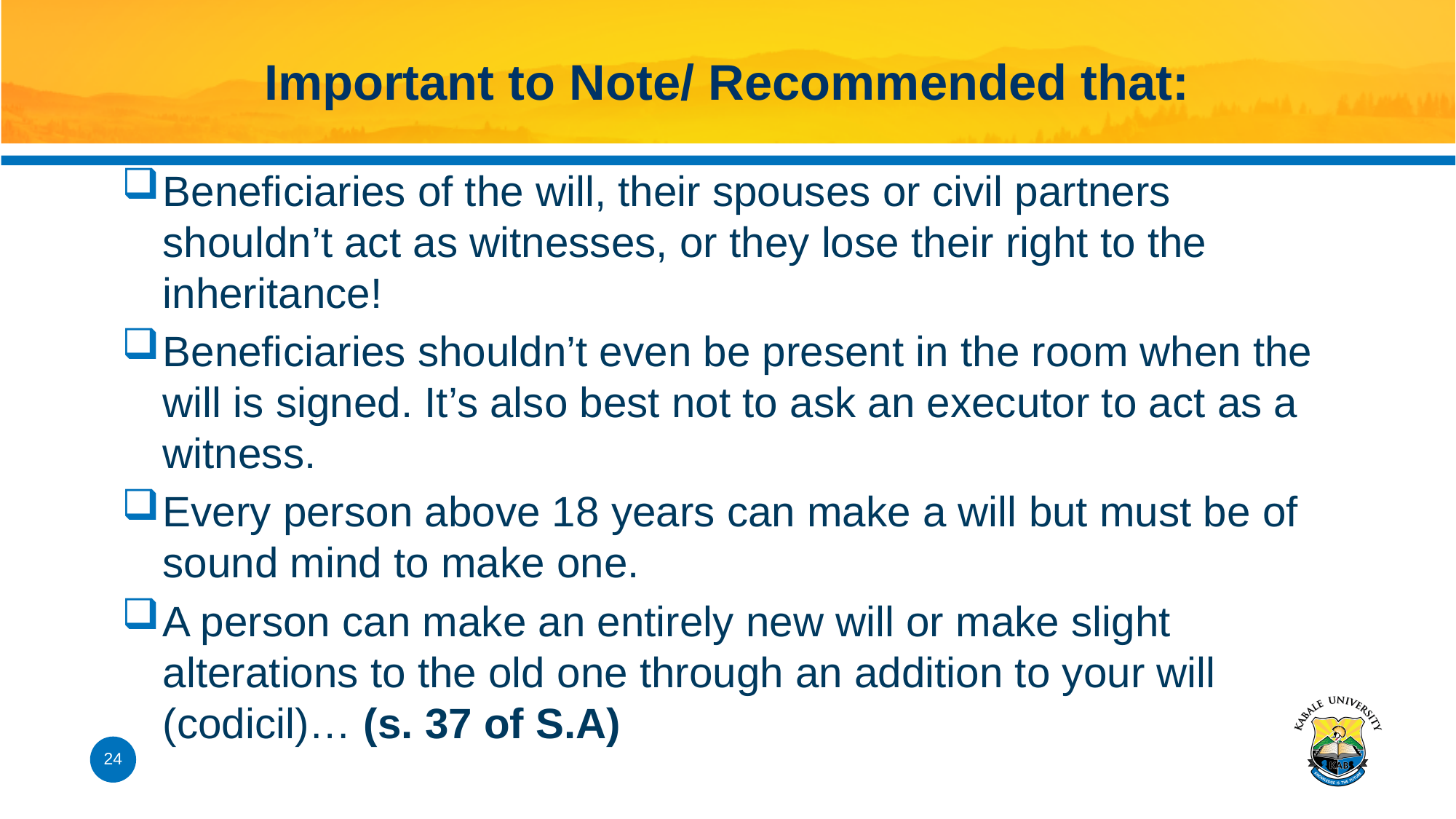

# Important to Note/ Recommended that:
Beneficiaries of the will, their spouses or civil partners shouldn’t act as witnesses, or they lose their right to the inheritance!
Beneficiaries shouldn’t even be present in the room when the will is signed. It’s also best not to ask an executor to act as a witness.
Every person above 18 years can make a will but must be of sound mind to make one.
A person can make an entirely new will or make slight alterations to the old one through an addition to your will (codicil)… (s. 37 of S.A)